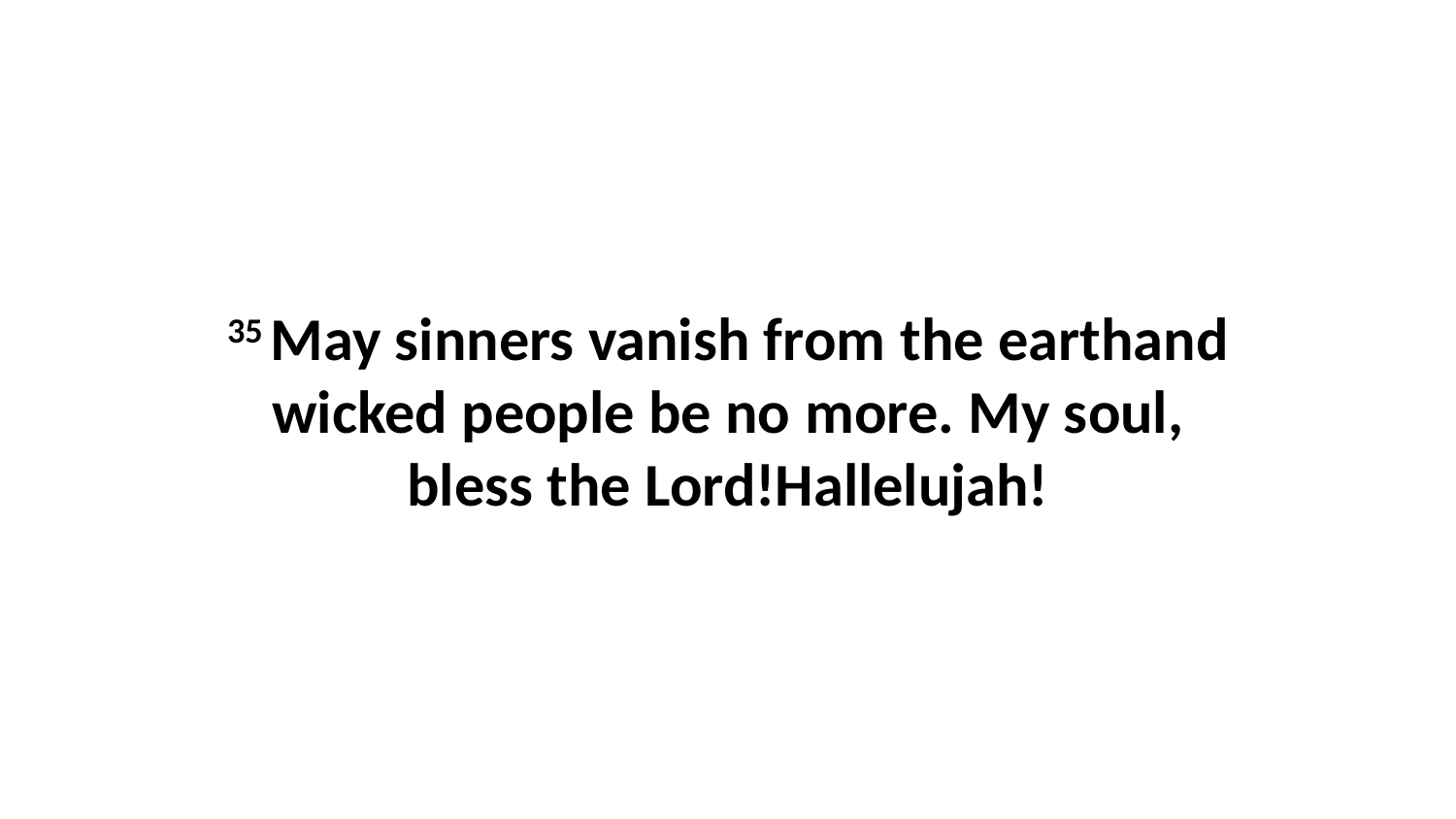

35 May sinners vanish from the earthand wicked people be no more. My soul, bless the Lord!Hallelujah!